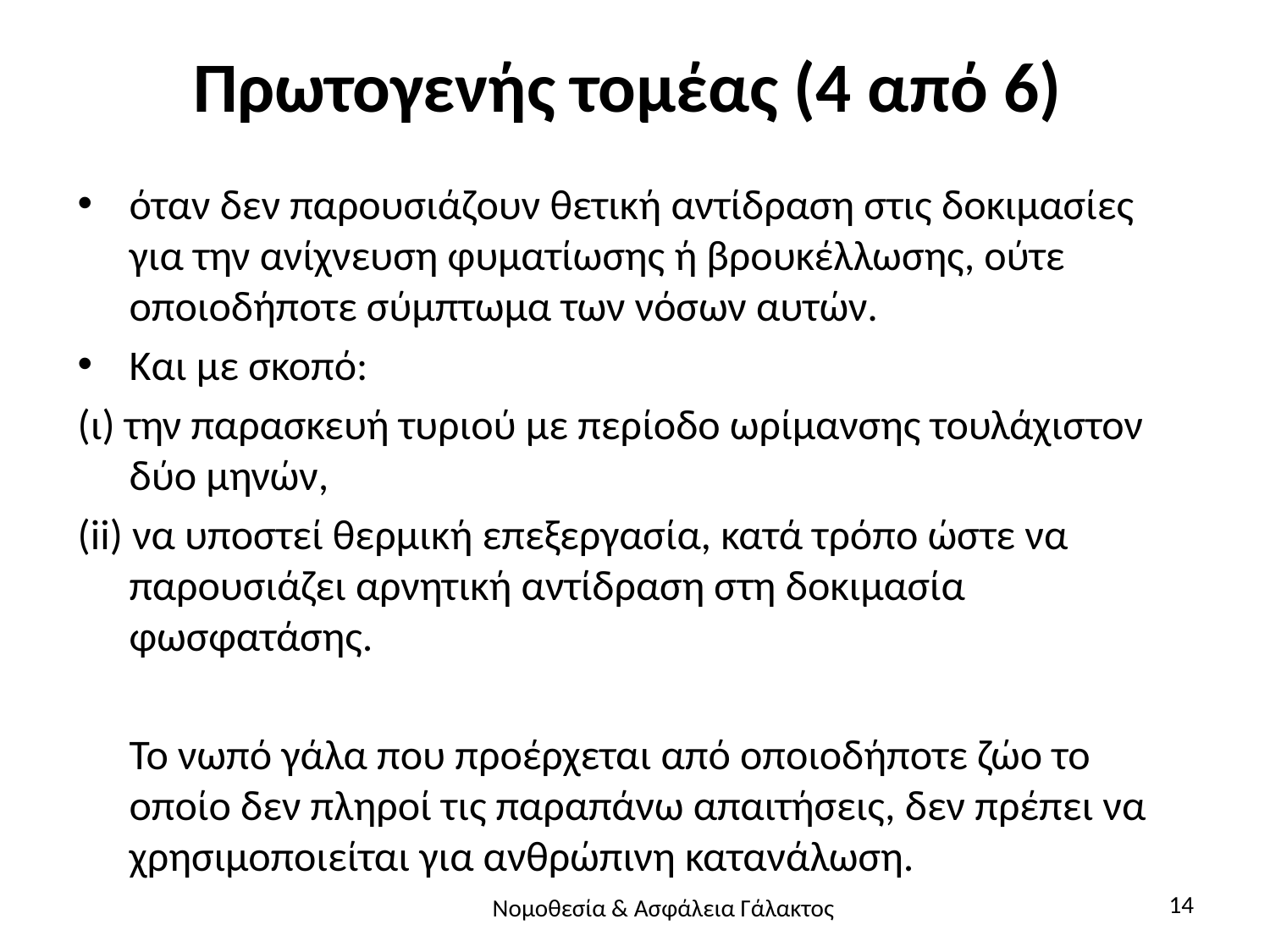

# Πρωτογενής τομέας (4 από 6)
όταν δεν παρουσιάζουν θετική αντίδραση στις δοκιμασίες για την ανίχνευση φυματίωσης ή βρουκέλλωσης, ούτε οποιοδήποτε σύμπτωμα των νόσων αυτών.
Και με σκοπό:
(ι) την παρασκευή τυριού με περίοδο ωρίμανσης τουλάχιστον δύο μηνών,
(ii) να υποστεί θερμική επεξεργασία, κατά τρόπο ώστε να παρουσιάζει αρνητική αντίδραση στη δοκιμασία φωσφατάσης.

 	Το νωπό γάλα που προέρχεται από οποιοδήποτε ζώο το οποίο δεν πληροί τις παραπάνω απαιτήσεις, δεν πρέπει να χρησιμοποιείται για ανθρώπινη κατανάλωση.
14
Νομοθεσία & Ασφάλεια Γάλακτος